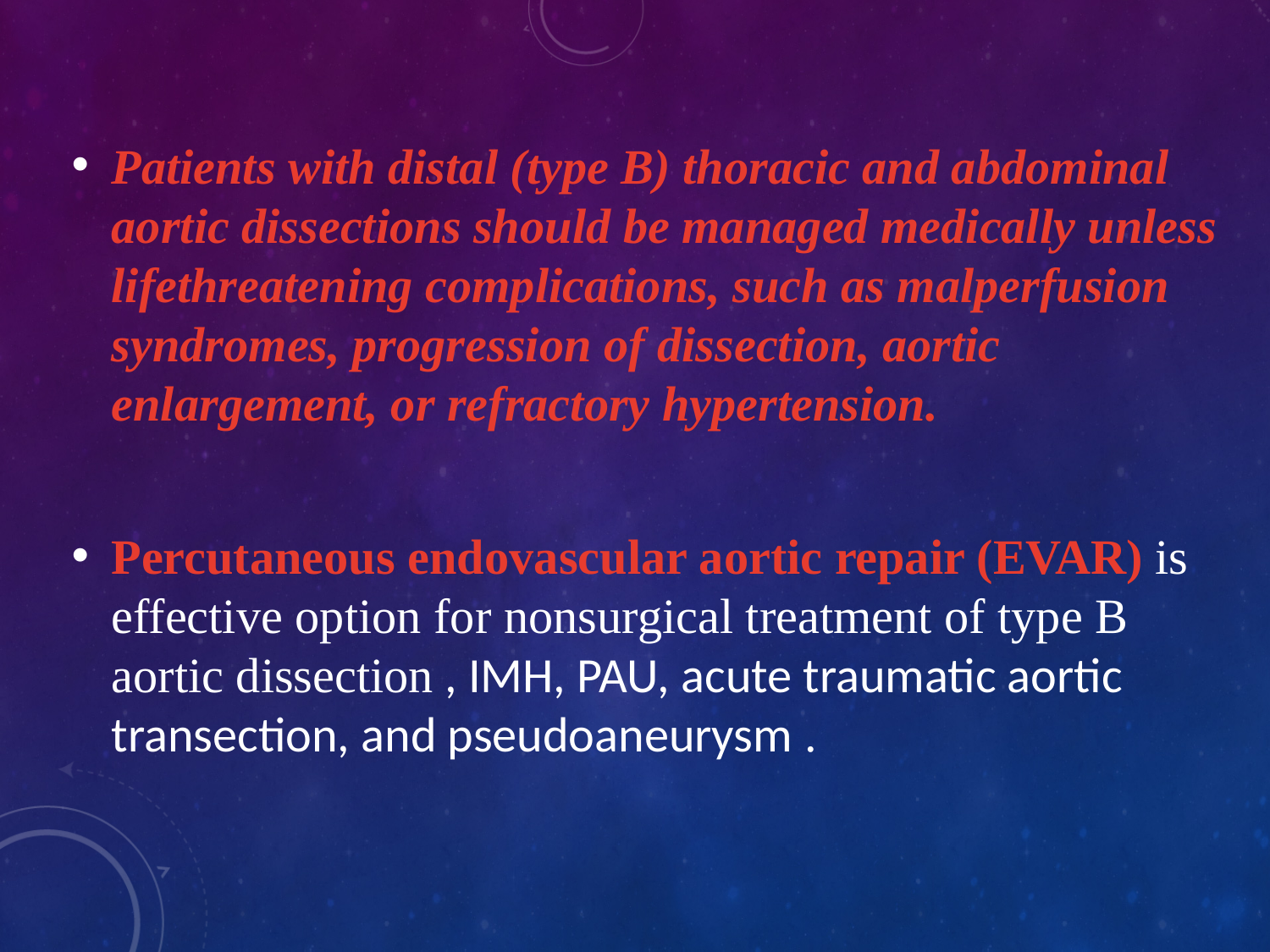

Patients with distal (type B) thoracic and abdominal aortic dissections should be managed medically unless lifethreatening complications, such as malperfusion syndromes, progression of dissection, aortic enlargement, or refractory hypertension.

Percutaneous endovascular aortic repair (EVAR) is effective option for nonsurgical treatment of type B aortic dissection , IMH, PAU, acute traumatic aortic transection, and pseudoaneurysm .